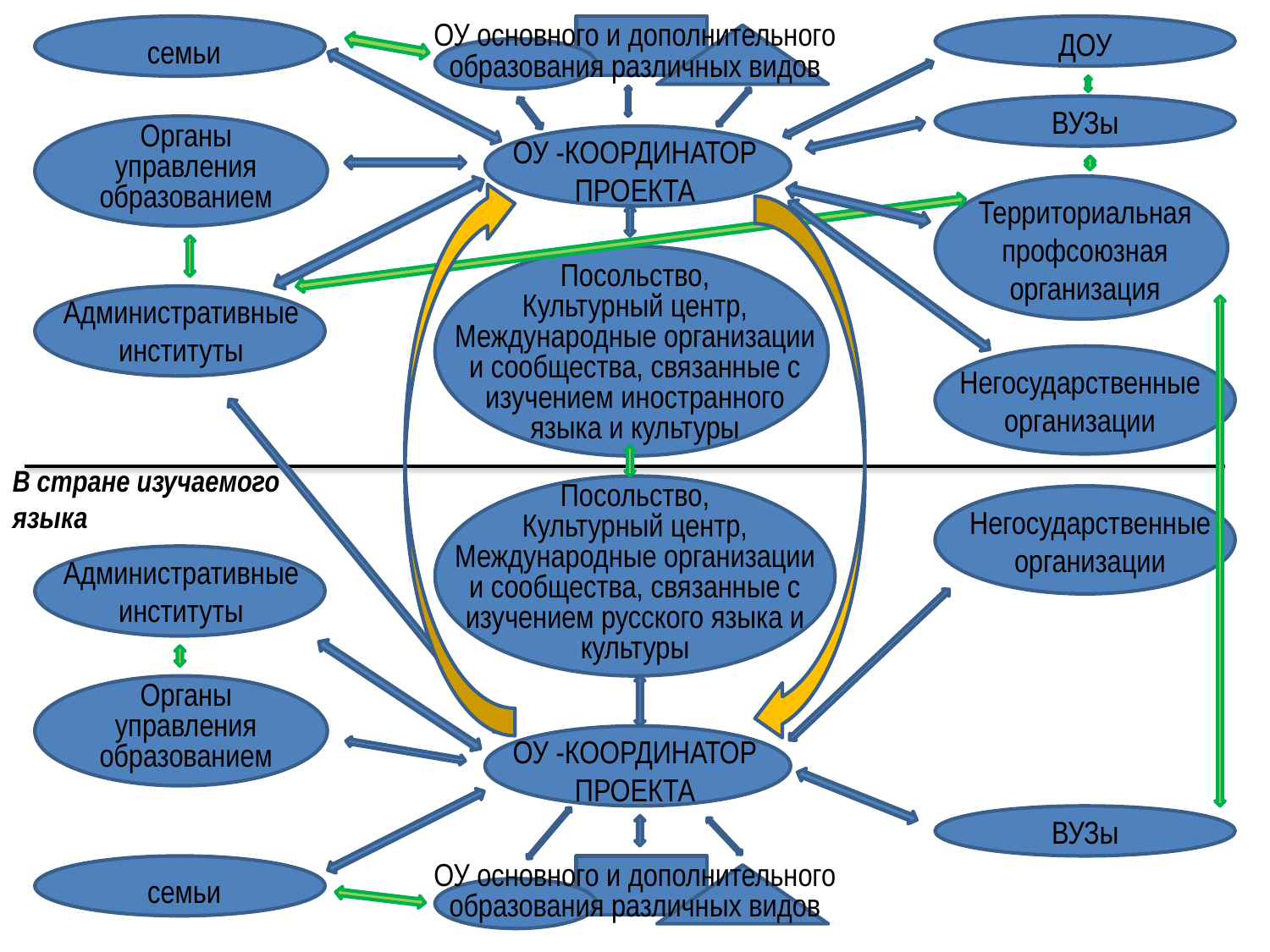

ОУ основного и дополнительного образования различных видов

семьи
ДОУ

ВУЗы
Органы управления образованием

ОУ -КООРДИНАТОР ПРОЕКТА

Территориальная профсоюзная организация

Посольство,
Культурный центр,
Международные организации и сообщества, связанные с изучением иностранного языка и культуры

Административные институты
Негосударственные организации

В стране изучаемого
языка

Посольство,
Культурный центр,
Международные организации и сообщества, связанные с изучением русского языка и культуры

Негосударственные организации

Административные институты

Органы управления образованием

ОУ -КООРДИНАТОР ПРОЕКТА

ВУЗы

ОУ основного и дополнительного образования различных видов

семьи